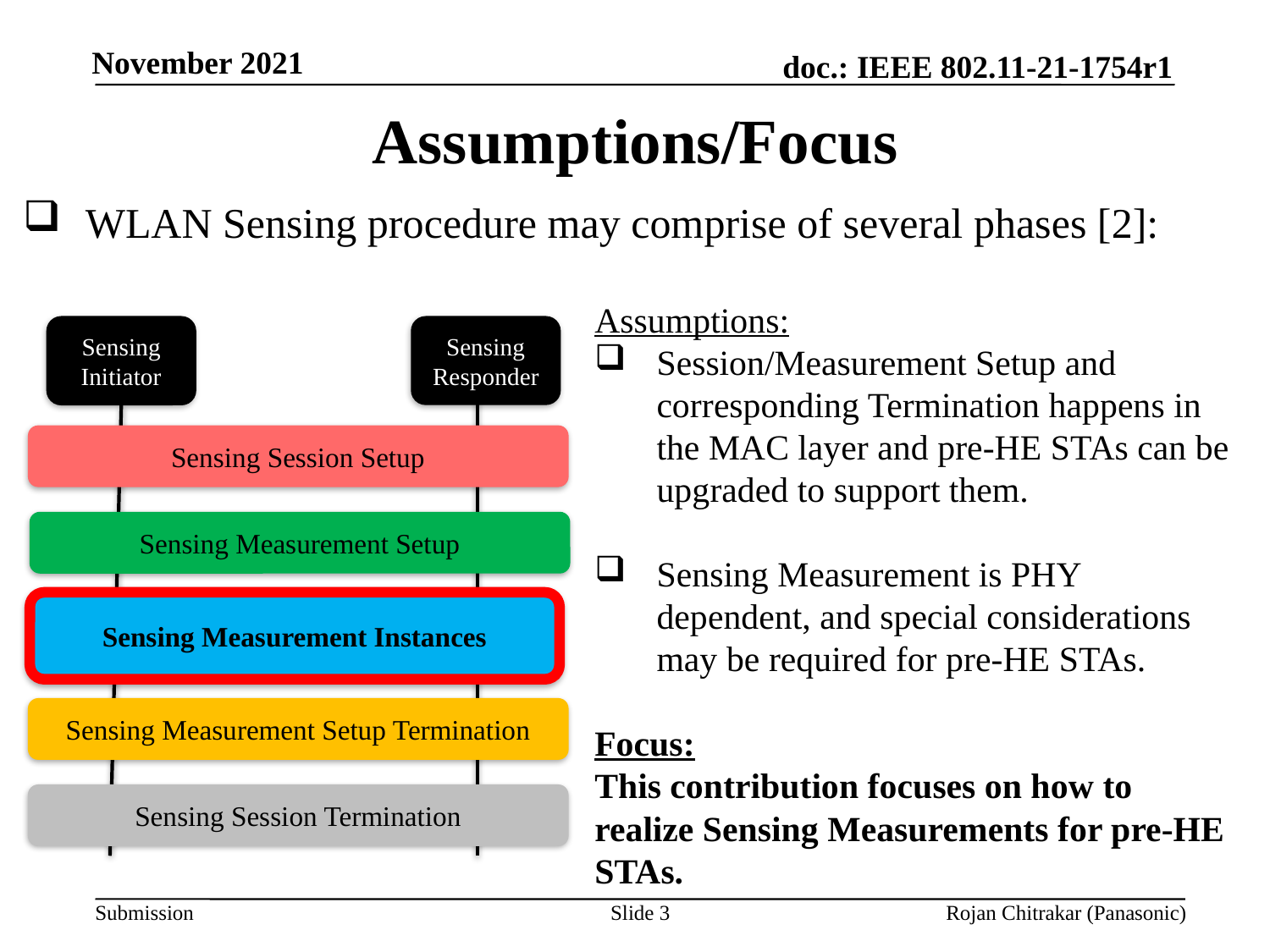

Assumptions/Focus
WLAN Sensing procedure may comprise of several phases [2]:
Assumptions:
Session/Measurement Setup and corresponding Termination happens in the MAC layer and pre-HE STAs can be upgraded to support them.

Sensing Measurement is PHY dependent, and special considerations may be required for pre-HE STAs.

Focus:
This contribution focuses on how to realize Sensing Measurements for pre-HE STAs.
Sensing Initiator
Sensing Responder
Sensing Session Setup
Sensing Measurement Setup
Sensing Measurement Instances
Sensing Measurement Setup Termination
Sensing Session Termination
Slide 3
Rojan Chitrakar (Panasonic)